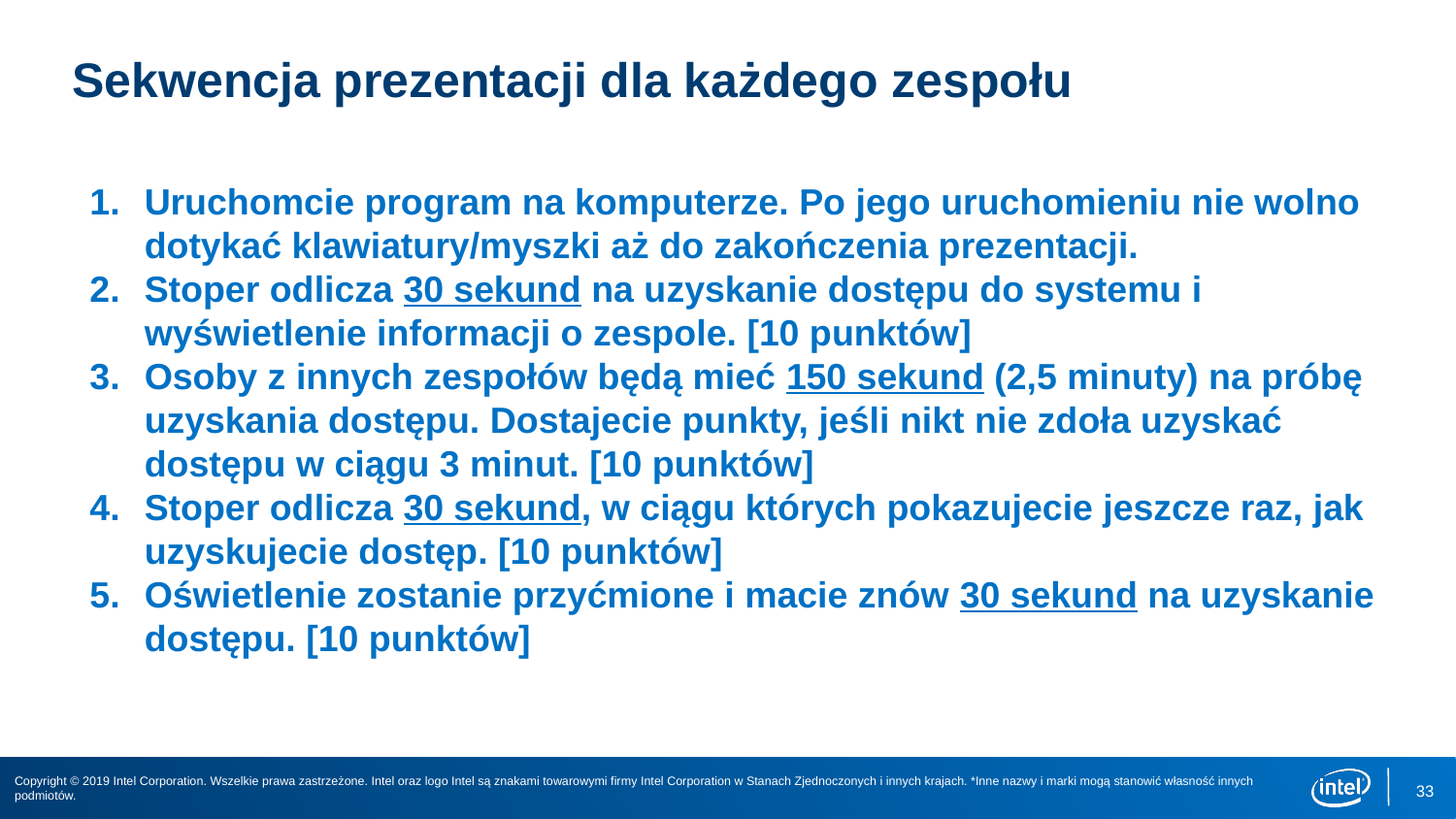

# Sekwencja prezentacji dla każdego zespołu

Uruchomcie program na komputerze. Po jego uruchomieniu nie wolno dotykać klawiatury/myszki aż do zakończenia prezentacji.
Stoper odlicza 30 sekund na uzyskanie dostępu do systemu i wyświetlenie informacji o zespole. [10 punktów]
Osoby z innych zespołów będą mieć 150 sekund (2,5 minuty) na próbę uzyskania dostępu. Dostajecie punkty, jeśli nikt nie zdoła uzyskać dostępu w ciągu 3 minut. [10 punktów]
Stoper odlicza 30 sekund, w ciągu których pokazujecie jeszcze raz, jak uzyskujecie dostęp. [10 punktów]
Oświetlenie zostanie przyćmione i macie znów 30 sekund na uzyskanie dostępu. [10 punktów]
33
Copyright © 2019 Intel Corporation. Wszelkie prawa zastrzeżone. Intel oraz logo Intel są znakami towarowymi firmy Intel Corporation w Stanach Zjednoczonych i innych krajach. *Inne nazwy i marki mogą stanowić własność innych podmiotów.